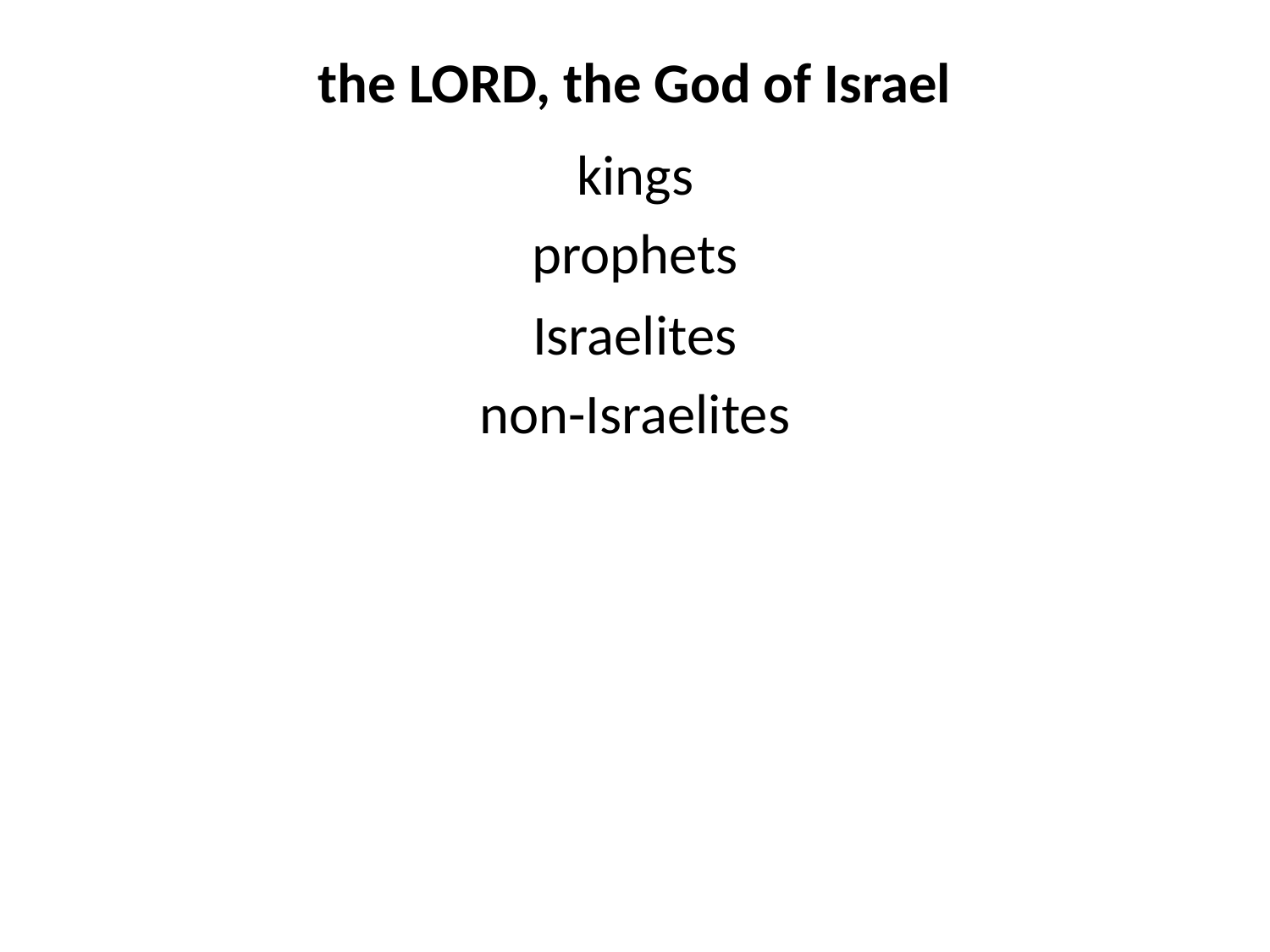

the LORD, the God of Israel
kings
prophets
Israelites
non-Israelites